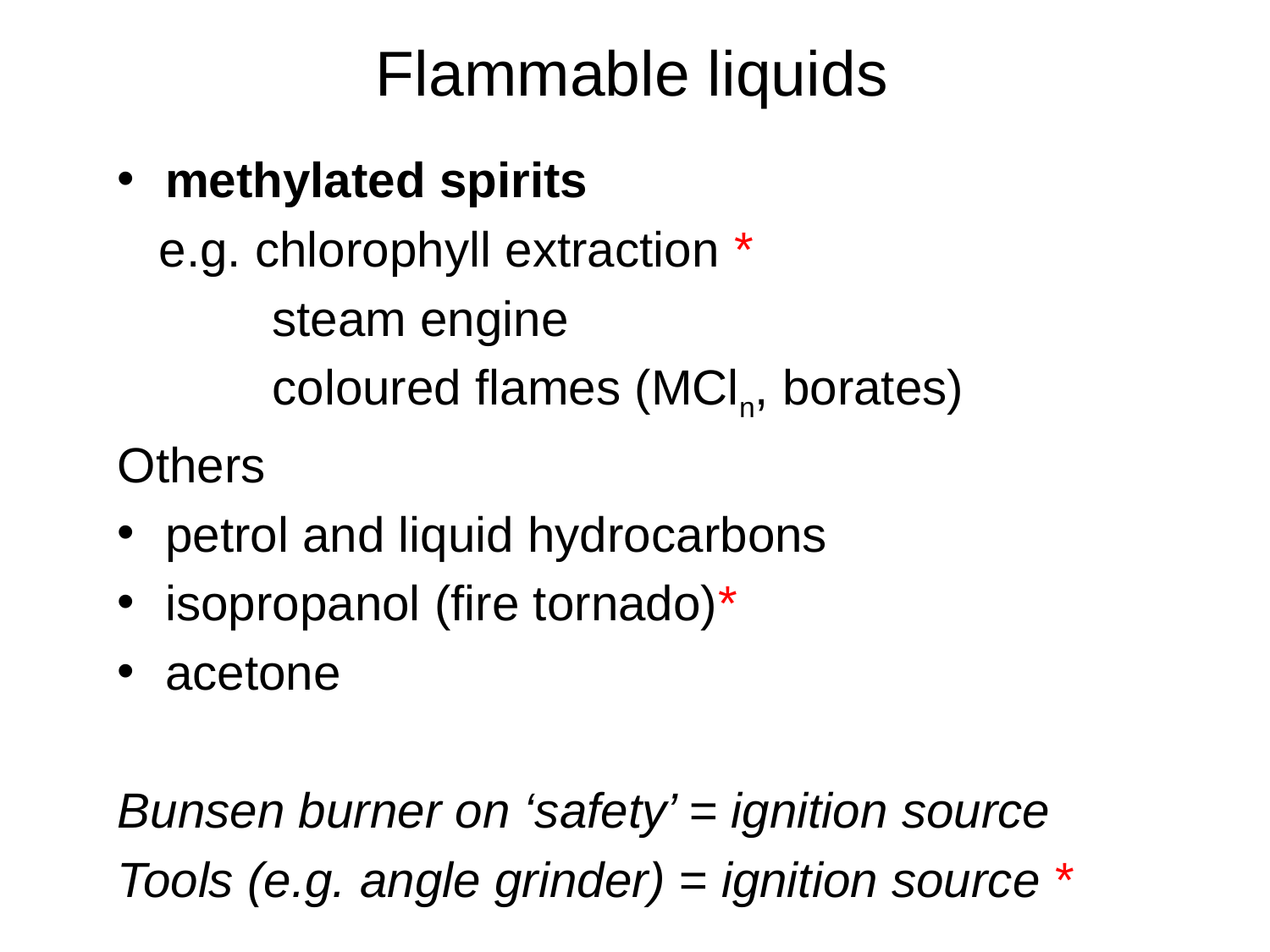

# Flammable liquids
methylated spirits
   e.g. chlorophyll extraction *
	  steam engine
	  coloured flames (MCln, borates)
Others
petrol and liquid hydrocarbons
isopropanol (fire tornado)*
acetone

Bunsen burner on ‘safety’ = ignition source
Tools (e.g. angle grinder) = ignition source *